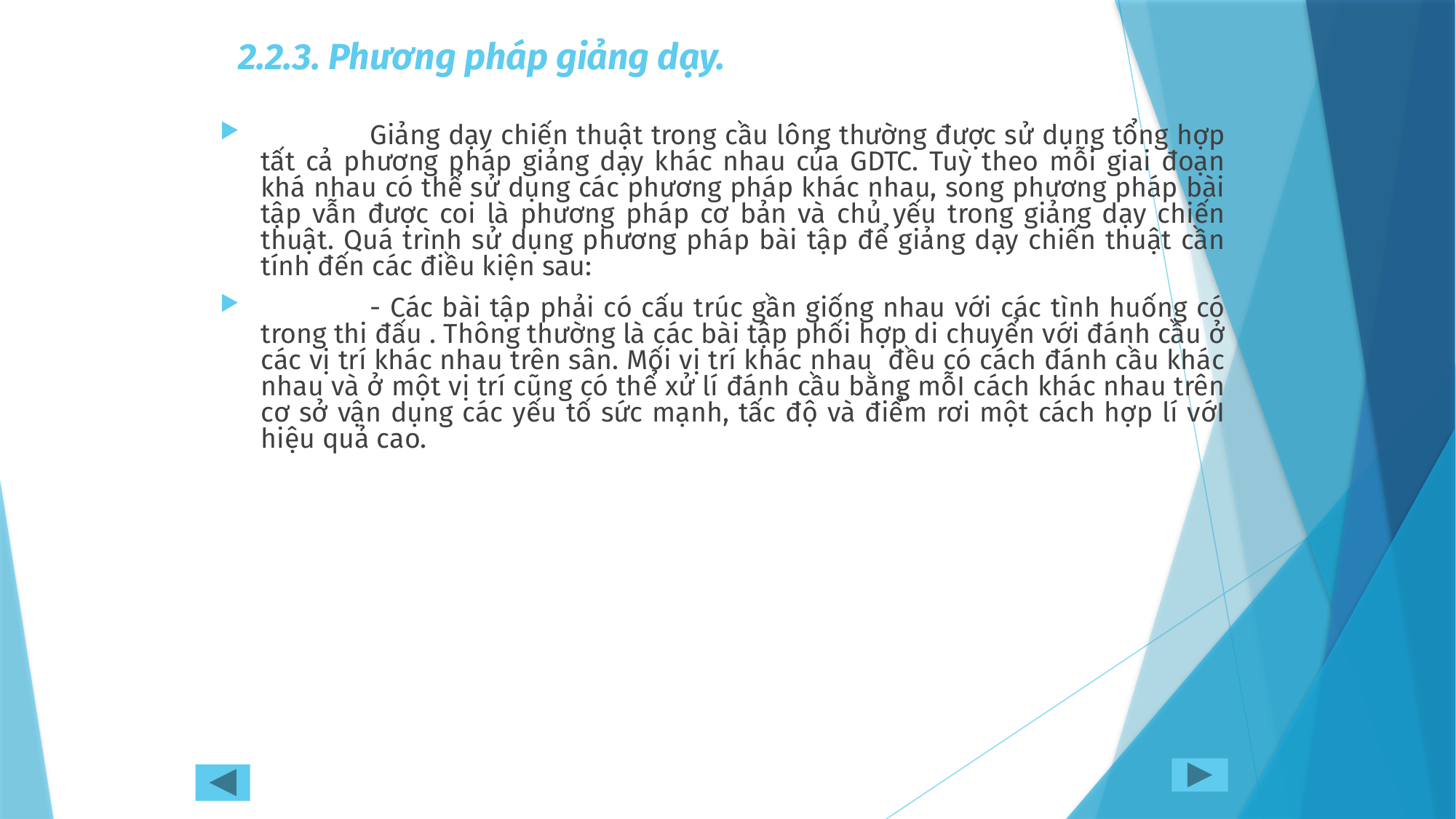

# 2.2.3. Phương pháp giảng dạy.
	Giảng dạy chiến thuật trong cầu lông thường được sử dụng tổng hợp tất cả phương pháp giảng dạy khác nhau của GDTC. Tuỳ theo mỗi giai đoạn khá nhau có thể sử dụng các phương pháp khác nhau, song phương pháp bài tập vẫn được coi là phương pháp cơ bản và chủ yếu trong giảng dạy chiến thuật. Quá trình sử dụng phương pháp bài tập để giảng dạy chiến thuật cần tính đến các điều kiện sau:
	- Các bài tập phải có cấu trúc gần giống nhau với các tình huống có trong thi đấu . Thông thường là các bài tập phối hợp di chuyển với đánh cầu ở các vị trí khác nhau trên sân. Mối vị trí khác nhau  đều có cách đánh cầu khác nhau và ở một vị trí cũng có thể xử lí đánh cầu bằng mỗI cách khác nhau trên cơ sở vận dụng các yếu tố sức mạnh, tấc độ và điểm rơi một cách hợp lí vớI hiệu quả cao.